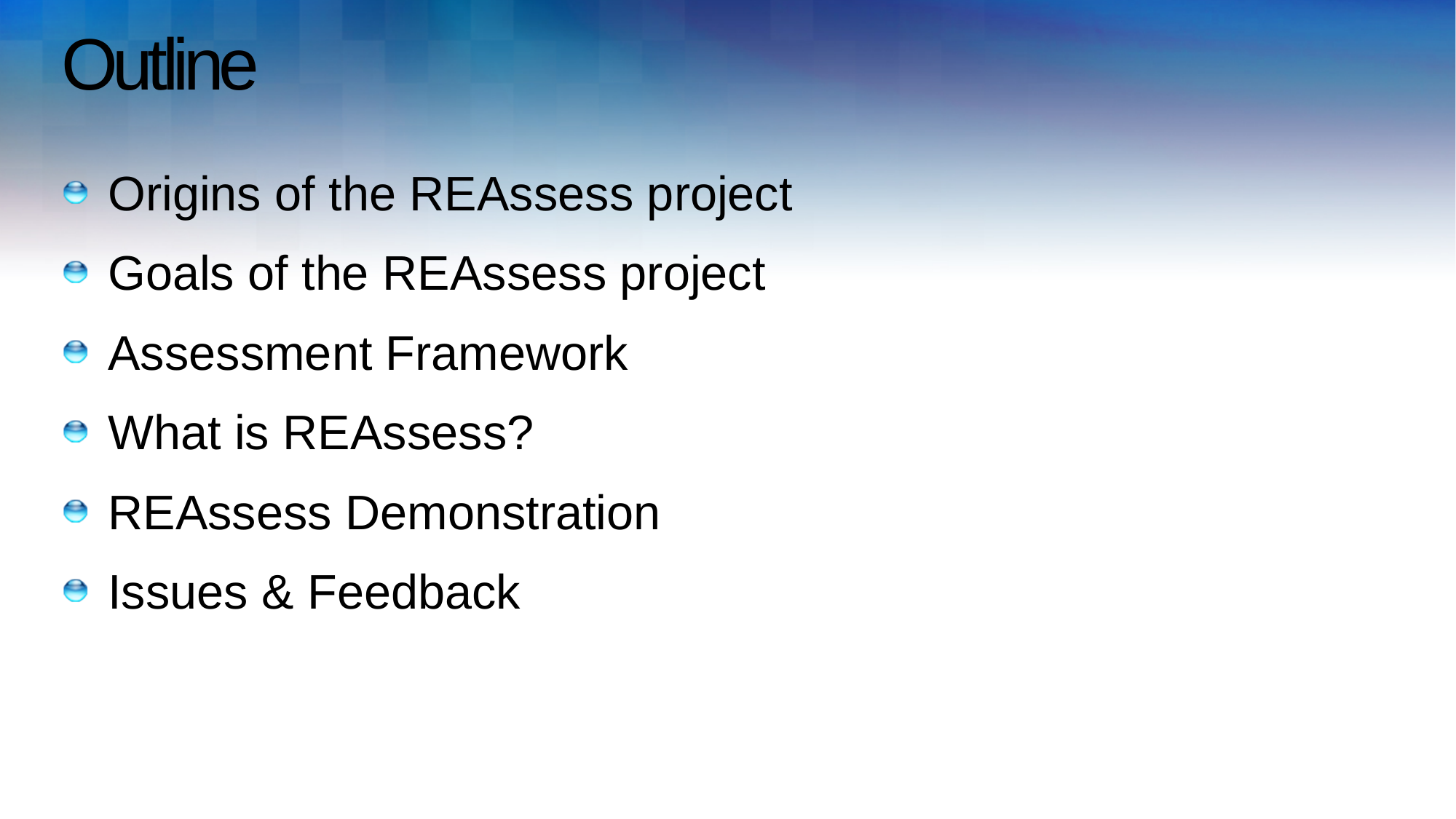

# Outline
Origins of the REAssess project
Goals of the REAssess project
Assessment Framework
What is REAssess?
REAssess Demonstration
Issues & Feedback